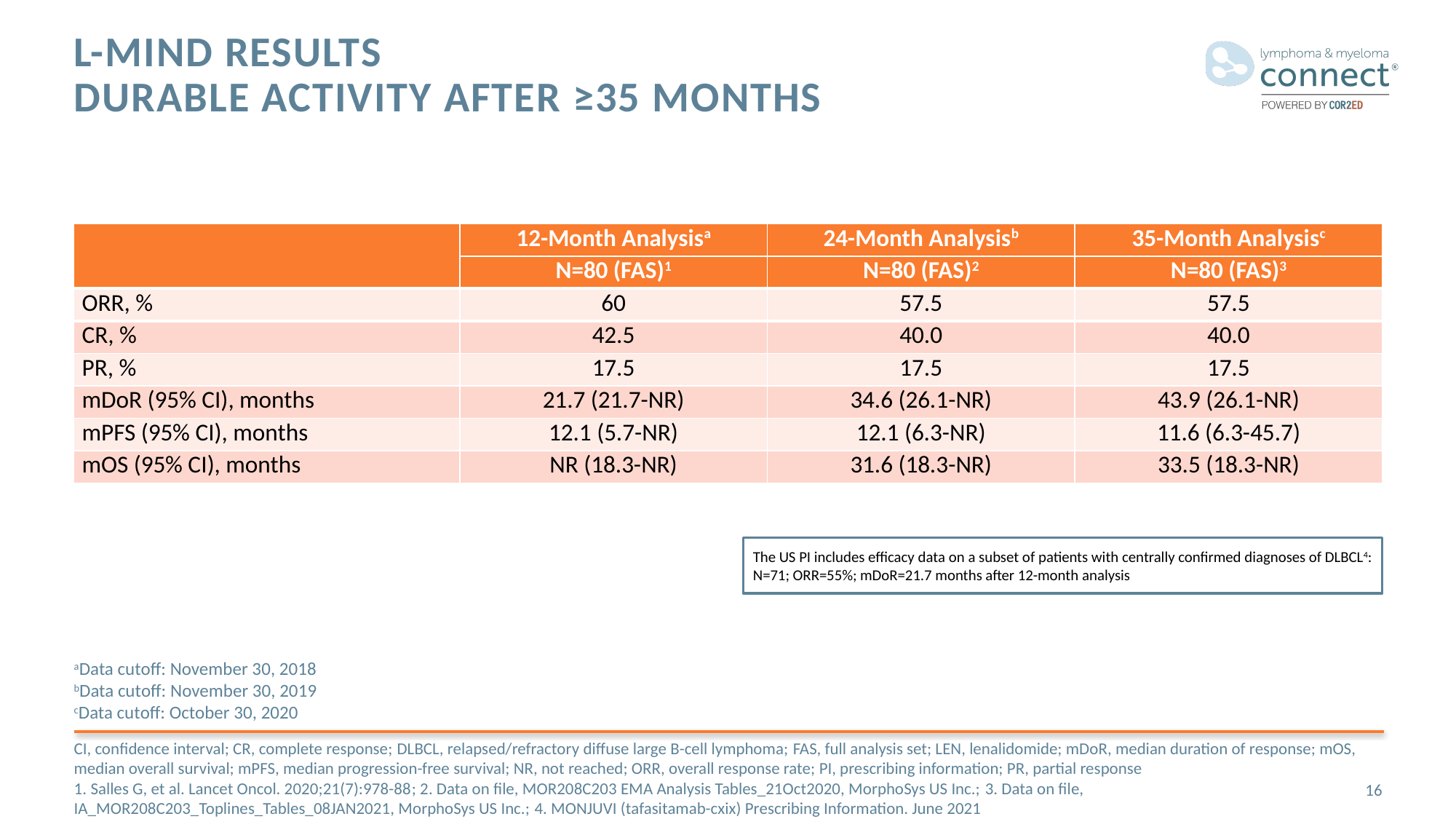

# L-MIND results Durable Activity After ≥35 Months
|  | 12-Month Analysisa | 24-Month Analysisb | 35-Month Analysisc |
| --- | --- | --- | --- |
|  | N=80 (FAS)1 | N=80 (FAS)2 | N=80 (FAS)3 |
| ORR, % | 60 | 57.5 | 57.5 |
| CR, % | 42.5 | 40.0 | 40.0 |
| PR, % | 17.5 | 17.5 | 17.5 |
| mDoR (95% CI), months | 21.7 (21.7-NR) | 34.6 (26.1-NR) | 43.9 (26.1-NR) |
| mPFS (95% CI), months | 12.1 (5.7-NR) | 12.1 (6.3-NR) | 11.6 (6.3-45.7) |
| mOS (95% CI), months | NR (18.3-NR) | 31.6 (18.3-NR) | 33.5 (18.3-NR) |
The US PI includes efficacy data on a subset of patients with centrally confirmed diagnoses of DLBCL4: N=71; ORR=55%; mDoR=21.7 months after 12-month analysis
aData cutoff: November 30, 2018
bData cutoff: November 30, 2019
cData cutoff: October 30, 2020
CI, confidence interval; CR, complete response; DLBCL, relapsed/refractory diffuse large B-cell lymphoma; FAS, full analysis set; LEN, lenalidomide; mDoR, median duration of response; mOS, median overall survival; mPFS, median progression-free survival; NR, not reached; ORR, overall response rate; PI, prescribing information; PR, partial response
1. Salles G, et al. Lancet Oncol. 2020;21(7):978-88; 2. Data on file, MOR208C203 EMA Analysis Tables_21Oct2020, MorphoSys US Inc.; 3. Data on file, IA_MOR208C203_Toplines_Tables_08JAN2021, MorphoSys US Inc.; 4. MONJUVI (tafasitamab-cxix) Prescribing Information. June 2021
16